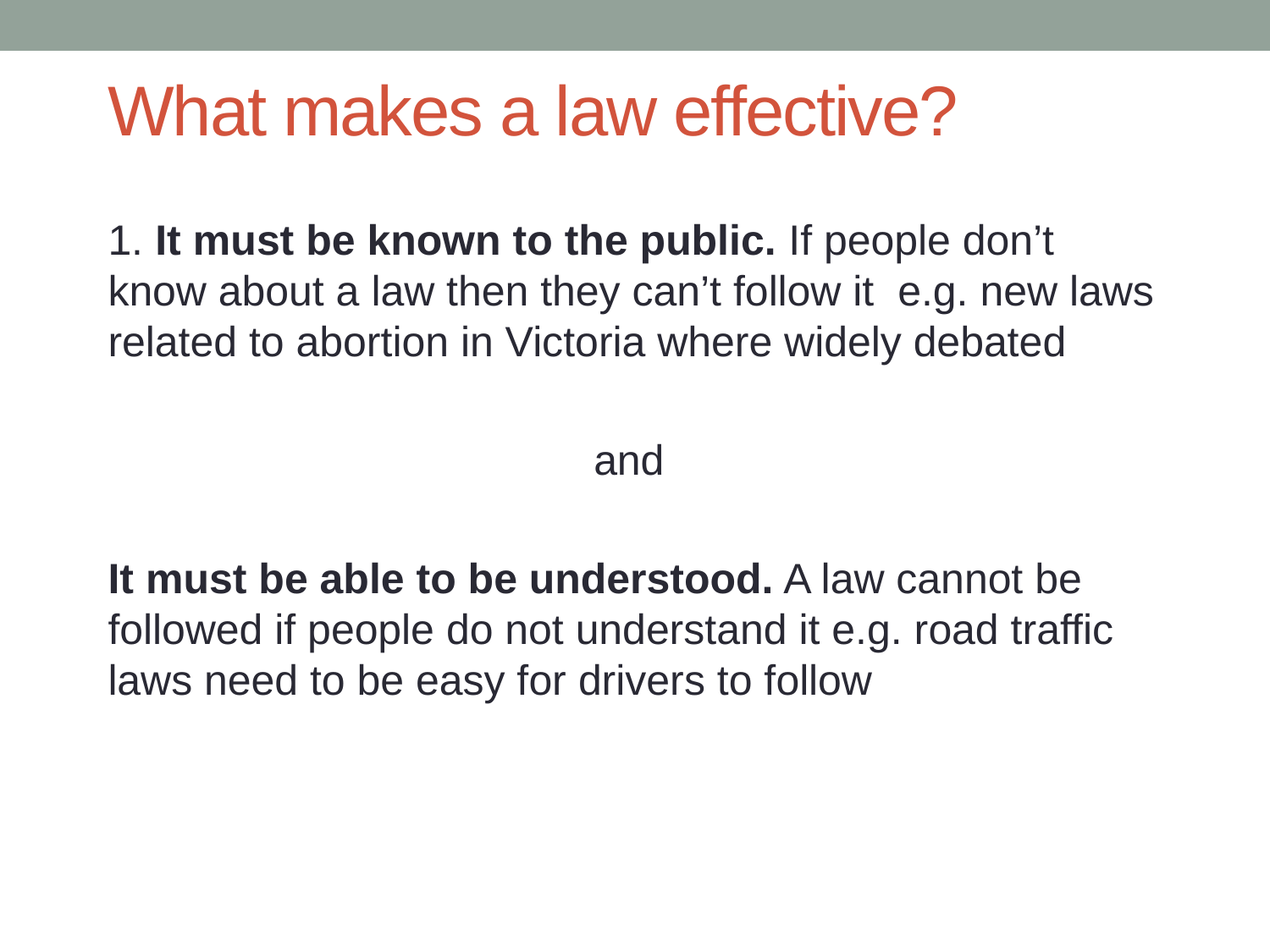

# What makes a law effective?
1. It must be known to the public. If people don’t know about a law then they can’t follow it  e.g. new laws related to abortion in Victoria where widely debated

and

It must be able to be understood. A law cannot be followed if people do not understand it e.g. road traffic laws need to be easy for drivers to follow